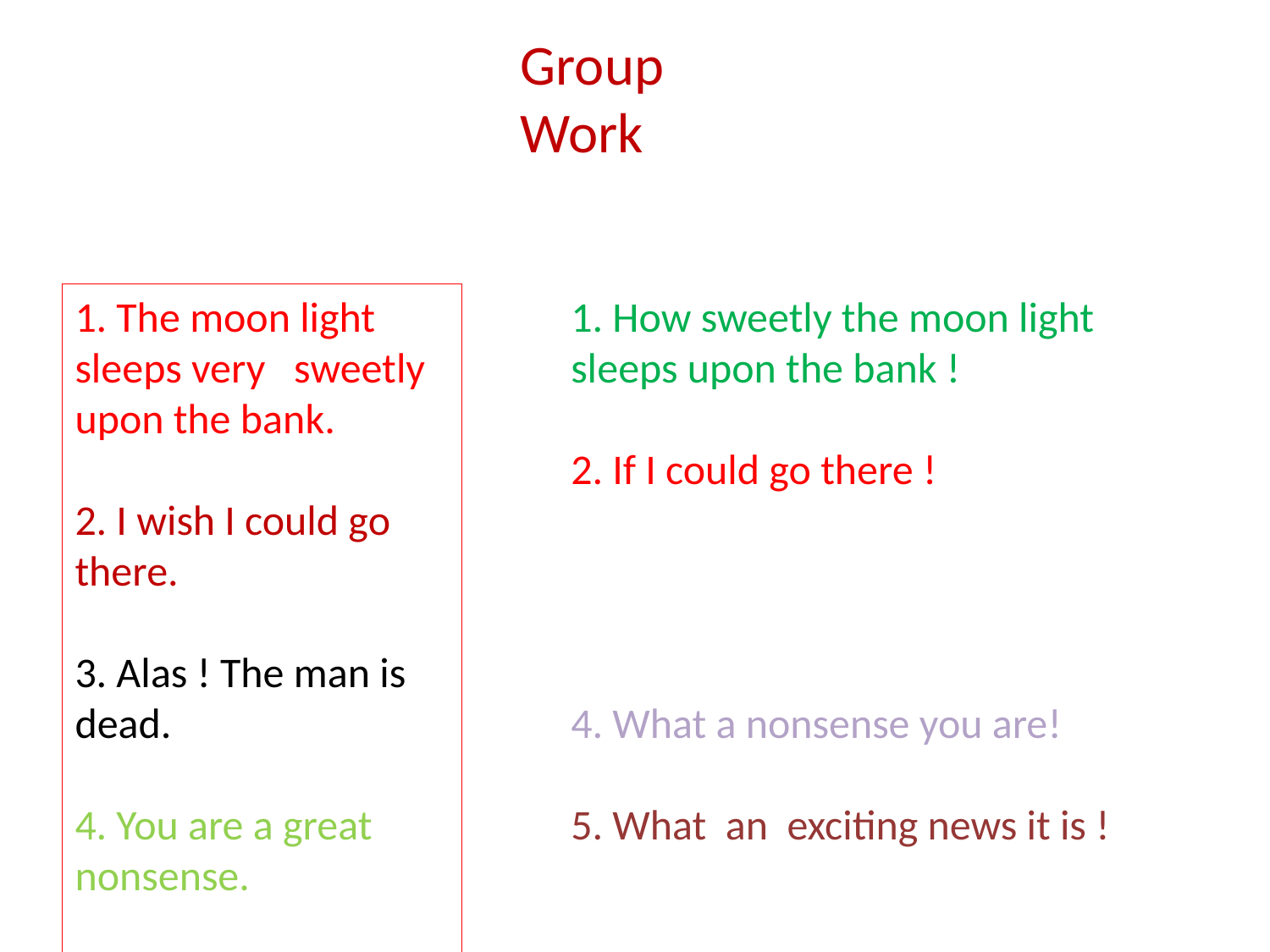

Group Work
Transform the following Assertive Sentences into Exclamatory Sentences.
1. The moon light sleeps very   sweetly upon the bank.

2. I wish I could go there.

3. Alas ! The man is dead.

4. You are a great nonsense.

5. It was a very exciting news.
1. How sweetly the moon light sleeps upon the bank !

2. If I could go there !

3. It is a matter of sorrow that the man is dead.

4. What a nonsense you are!

5. What  an  exciting news it is !